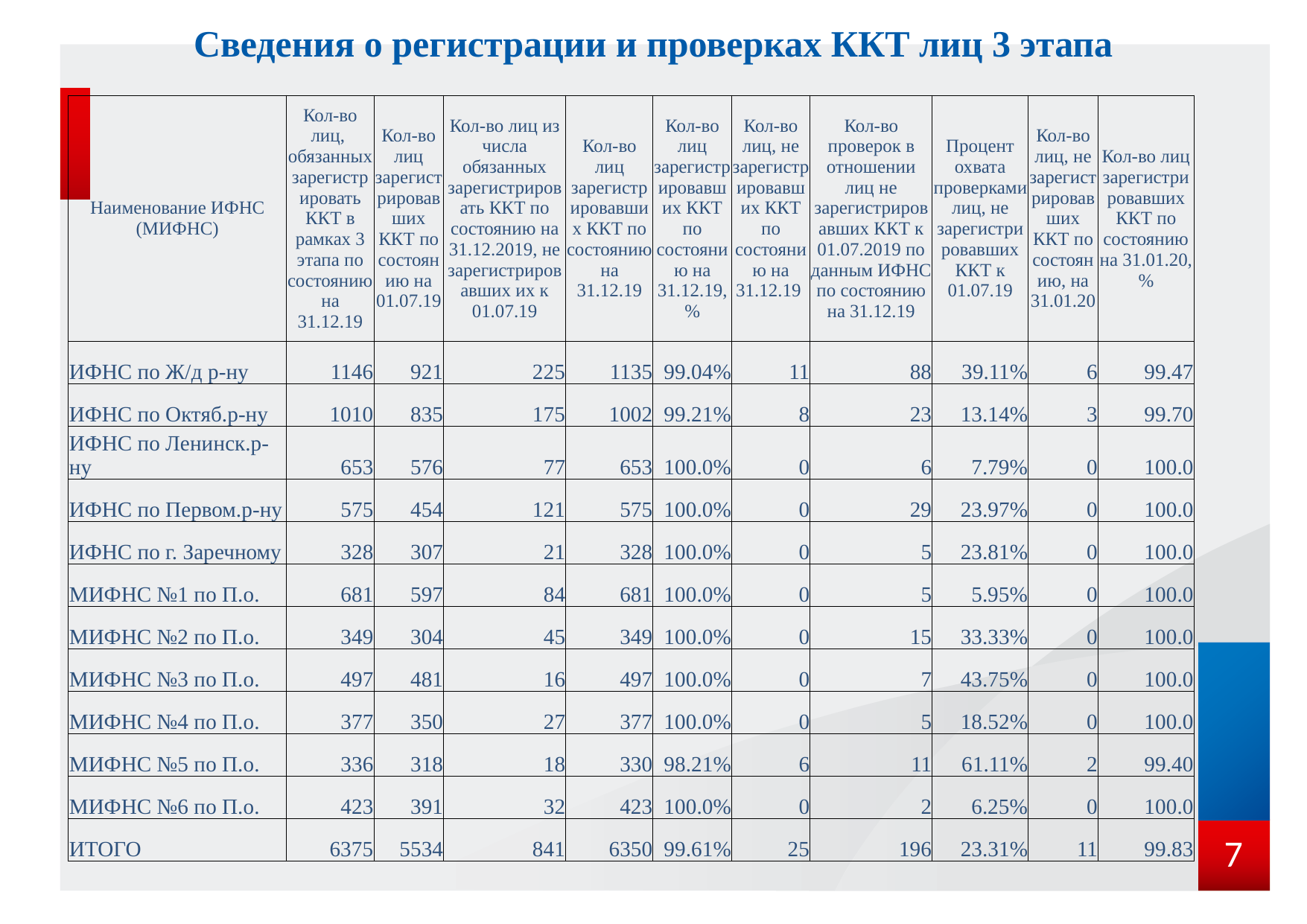

# Сведения о регистрации и проверках ККТ лиц 3 этапа
| Наименование ИФНС (МИФНС) | Кол-во лиц, обязанных зарегистрировать ККТ в рамках 3 этапа по состоянию на 31.12.19 | Кол-во лиц зарегистрировавших ККТ по состоянию на 01.07.19 | Кол-во лиц из числа обязанных зарегистрировать ККТ по состоянию на 31.12.2019, не зарегистрировавших их к 01.07.19 | Кол-во лиц зарегистрировавших ККТ по состоянию на 31.12.19 | Кол-во лиц зарегистрировавших ККТ по состоянию на 31.12.19, % | Кол-во лиц, не зарегистрировавших ККТ по состоянию на 31.12.19 | Кол-во проверок в отношении лиц не зарегистрировавших ККТ к 01.07.2019 по данным ИФНС по состоянию на 31.12.19 | Процент охвата проверками лиц, не зарегистрировавших ККТ к 01.07.19 | Кол-во лиц, не зарегистрировавших ККТ по состоянию, на 31.01.20 | Кол-во лиц зарегистрировавших ККТ по состоянию на 31.01.20, % |
| --- | --- | --- | --- | --- | --- | --- | --- | --- | --- | --- |
| ИФНС по Ж/д р-ну | 1146 | 921 | 225 | 1135 | 99.04% | 11 | 88 | 39.11% | 6 | 99.47 |
| ИФНС по Октяб.р-ну | 1010 | 835 | 175 | 1002 | 99.21% | 8 | 23 | 13.14% | 3 | 99.70 |
| ИФНС по Ленинск.р-ну | 653 | 576 | 77 | 653 | 100.0% | 0 | 6 | 7.79% | 0 | 100.0 |
| ИФНС по Первом.р-ну | 575 | 454 | 121 | 575 | 100.0% | 0 | 29 | 23.97% | 0 | 100.0 |
| ИФНС по г. Заречному | 328 | 307 | 21 | 328 | 100.0% | 0 | 5 | 23.81% | 0 | 100.0 |
| МИФНС №1 по П.о. | 681 | 597 | 84 | 681 | 100.0% | 0 | 5 | 5.95% | 0 | 100.0 |
| МИФНС №2 по П.о. | 349 | 304 | 45 | 349 | 100.0% | 0 | 15 | 33.33% | 0 | 100.0 |
| МИФНС №3 по П.о. | 497 | 481 | 16 | 497 | 100.0% | 0 | 7 | 43.75% | 0 | 100.0 |
| МИФНС №4 по П.о. | 377 | 350 | 27 | 377 | 100.0% | 0 | 5 | 18.52% | 0 | 100.0 |
| МИФНС №5 по П.о. | 336 | 318 | 18 | 330 | 98.21% | 6 | 11 | 61.11% | 2 | 99.40 |
| МИФНС №6 по П.о. | 423 | 391 | 32 | 423 | 100.0% | 0 | 2 | 6.25% | 0 | 100.0 |
| ИТОГО | 6375 | 5534 | 841 | 6350 | 99.61% | 25 | 196 | 23.31% | 11 | 99.83 |
7